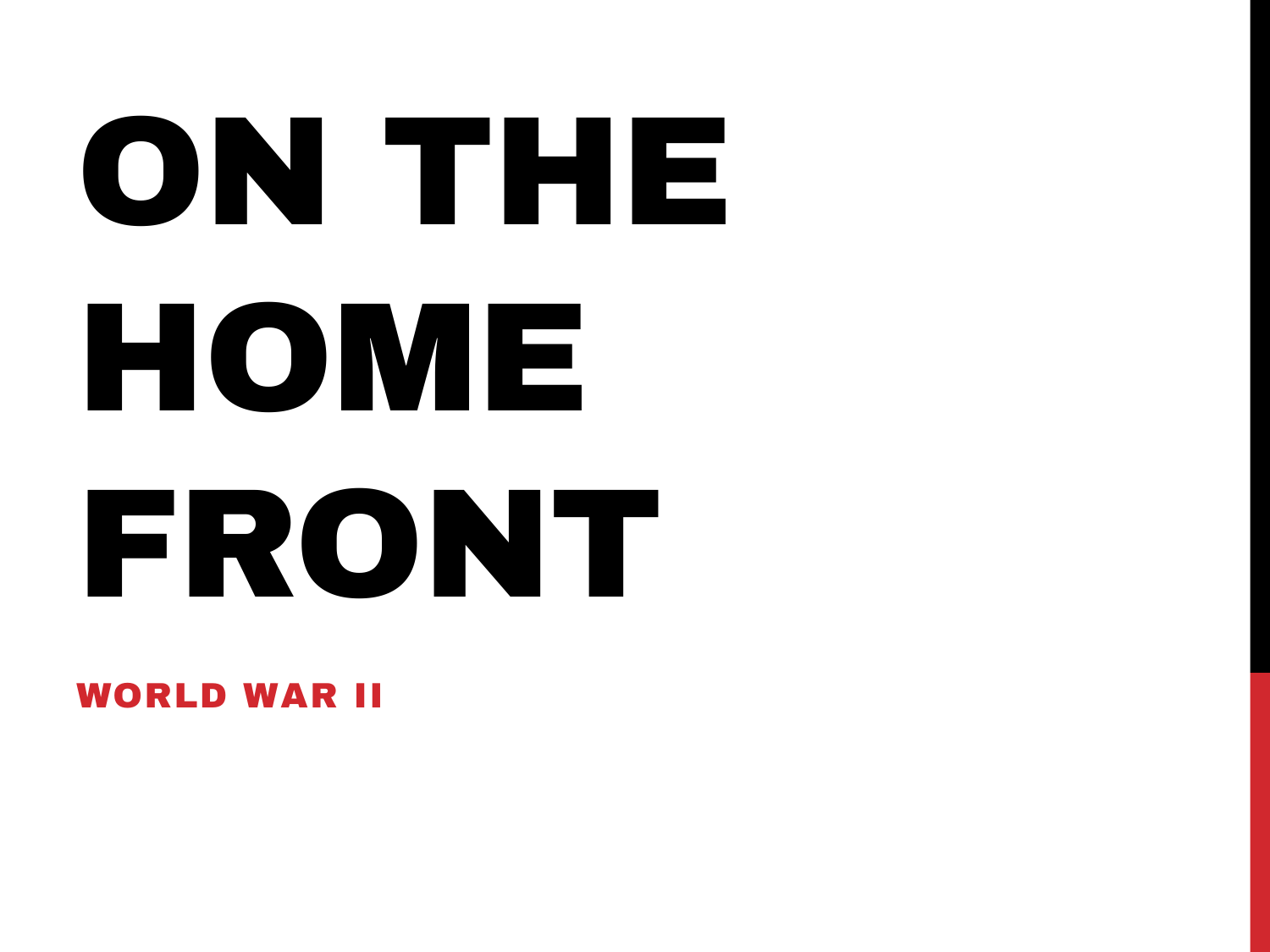

# On the home front
World war II